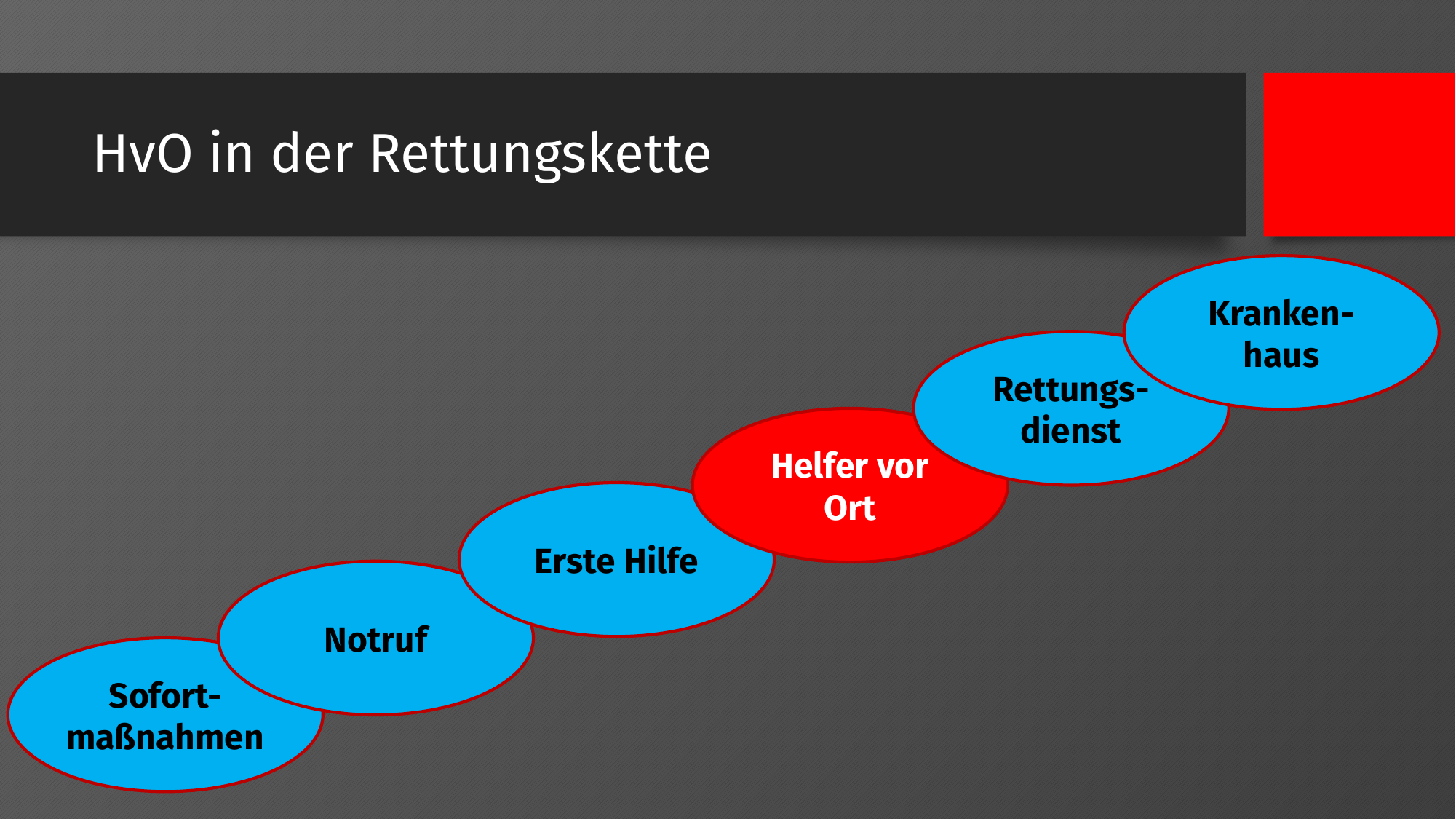

# HvO in der Rettungskette
Kranken-haus
Rettungs-dienst
Helfer vor Ort
Erste Hilfe
Notruf
Sofort-maßnahmen